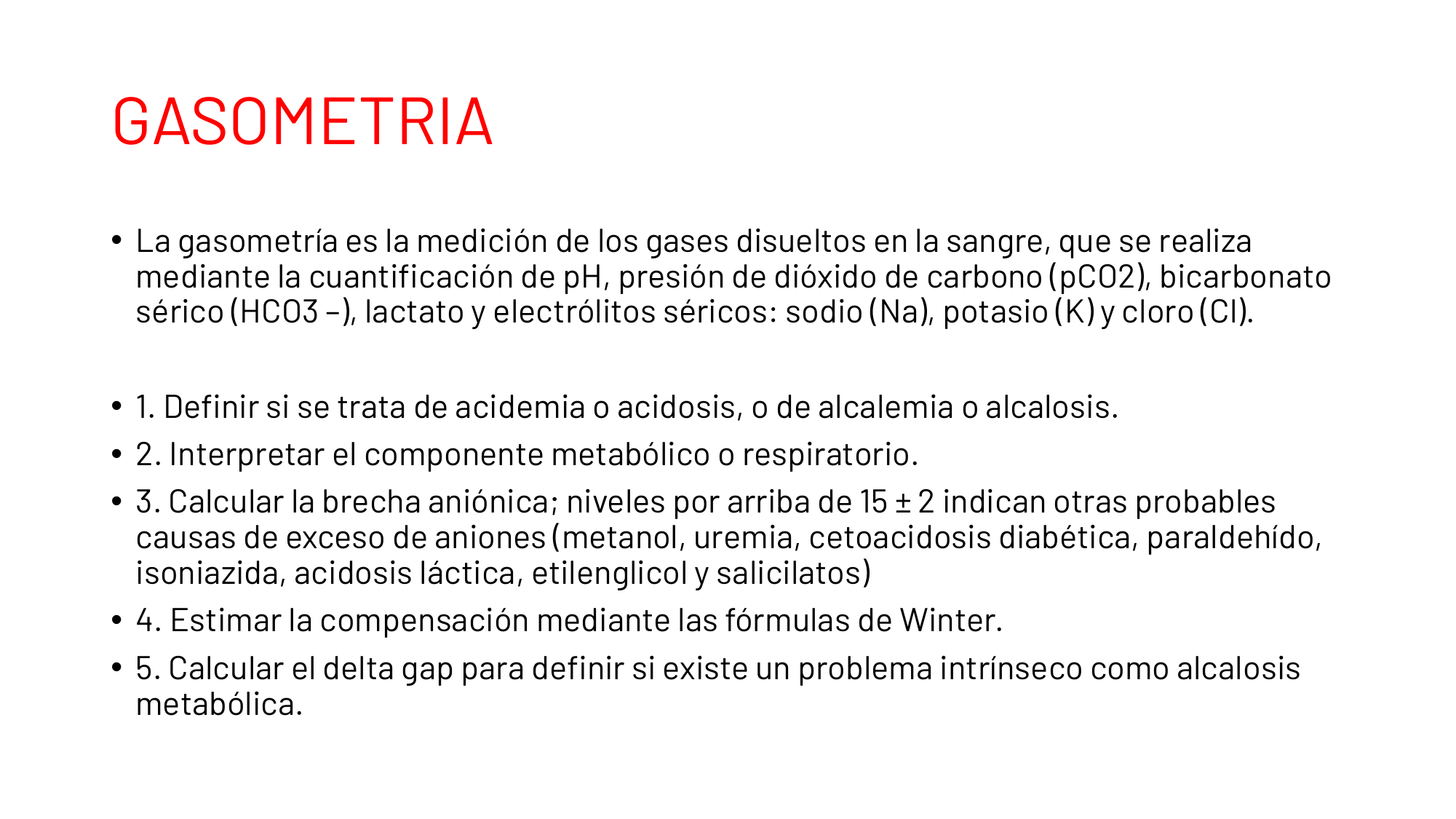

# GASOMETRIA
La gasometría es la medición de los gases disueltos en la sangre, que se realiza mediante la cuantificación de pH, presión de dióxido de carbono (pCO2), bicarbonato sérico (HCO3 –), lactato y electrólitos séricos: sodio (Na), potasio (K) y cloro (Cl).

1. Definir si se trata de acidemia o acidosis, o de alcalemia o alcalosis.
2. Interpretar el componente metabólico o respiratorio.
3. Calcular la brecha aniónica; niveles por arriba de 15 ± 2 indican otras probables causas de exceso de aniones (metanol, uremia, cetoacidosis diabética, paraldehído, isoniazida, acidosis láctica, etilenglicol y salicilatos)
4. Estimar la compensación mediante las fórmulas de Winter.
5. Calcular el delta gap para definir si existe un problema intrínseco como alcalosis metabólica.